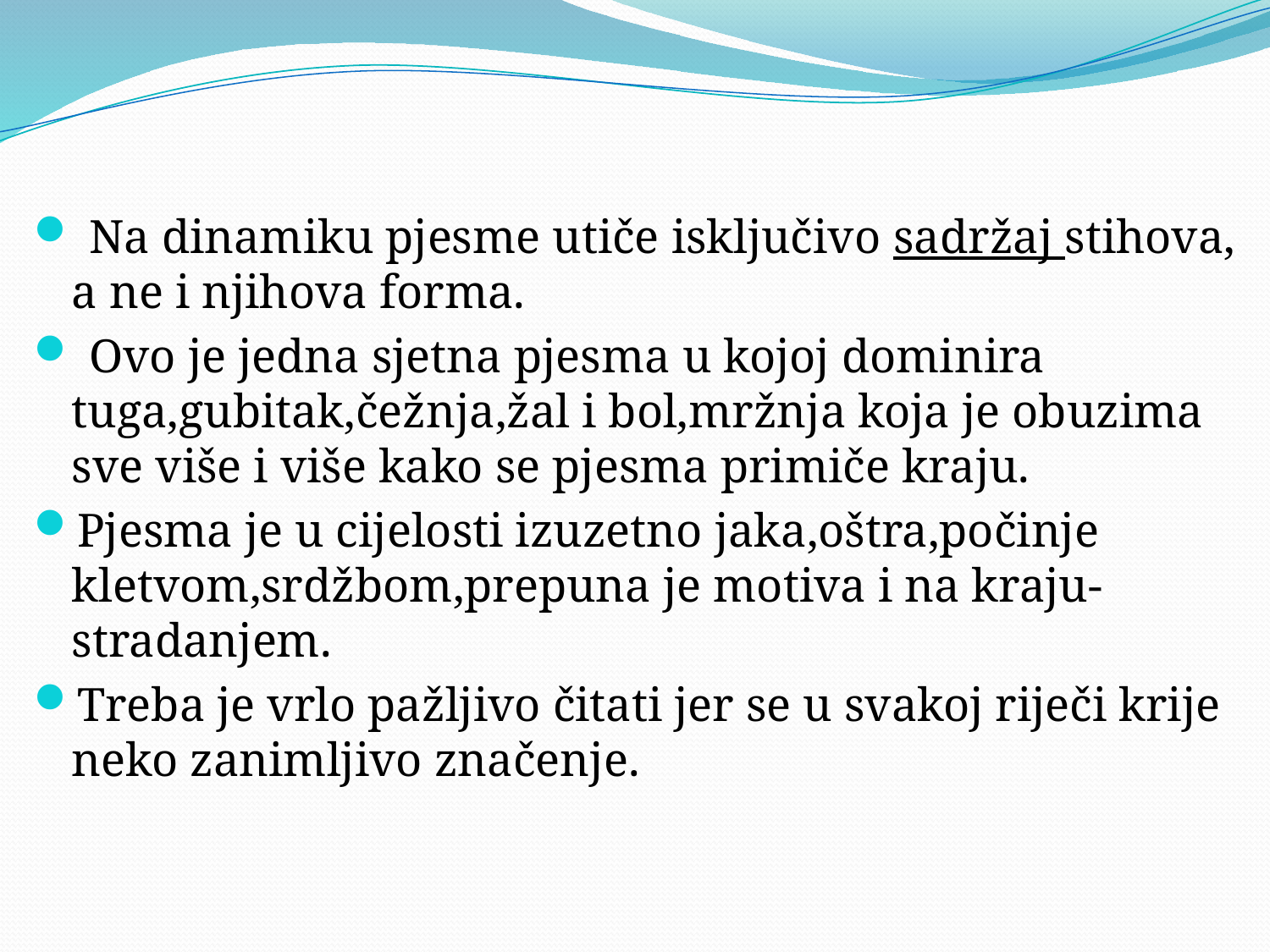

Na dinamiku pjesme utiče isključivo sadržaj stihova, a ne i njihova forma.
 Ovo je jedna sjetna pjesma u kojoj dominira tuga,gubitak,čežnja,žal i bol,mržnja koja je obuzima sve više i više kako se pjesma primiče kraju.
Pjesma je u cijelosti izuzetno jaka,oštra,počinje kletvom,srdžbom,prepuna je motiva i na kraju-stradanjem.
Treba je vrlo pažljivo čitati jer se u svakoj riječi krije neko zanimljivo značenje.